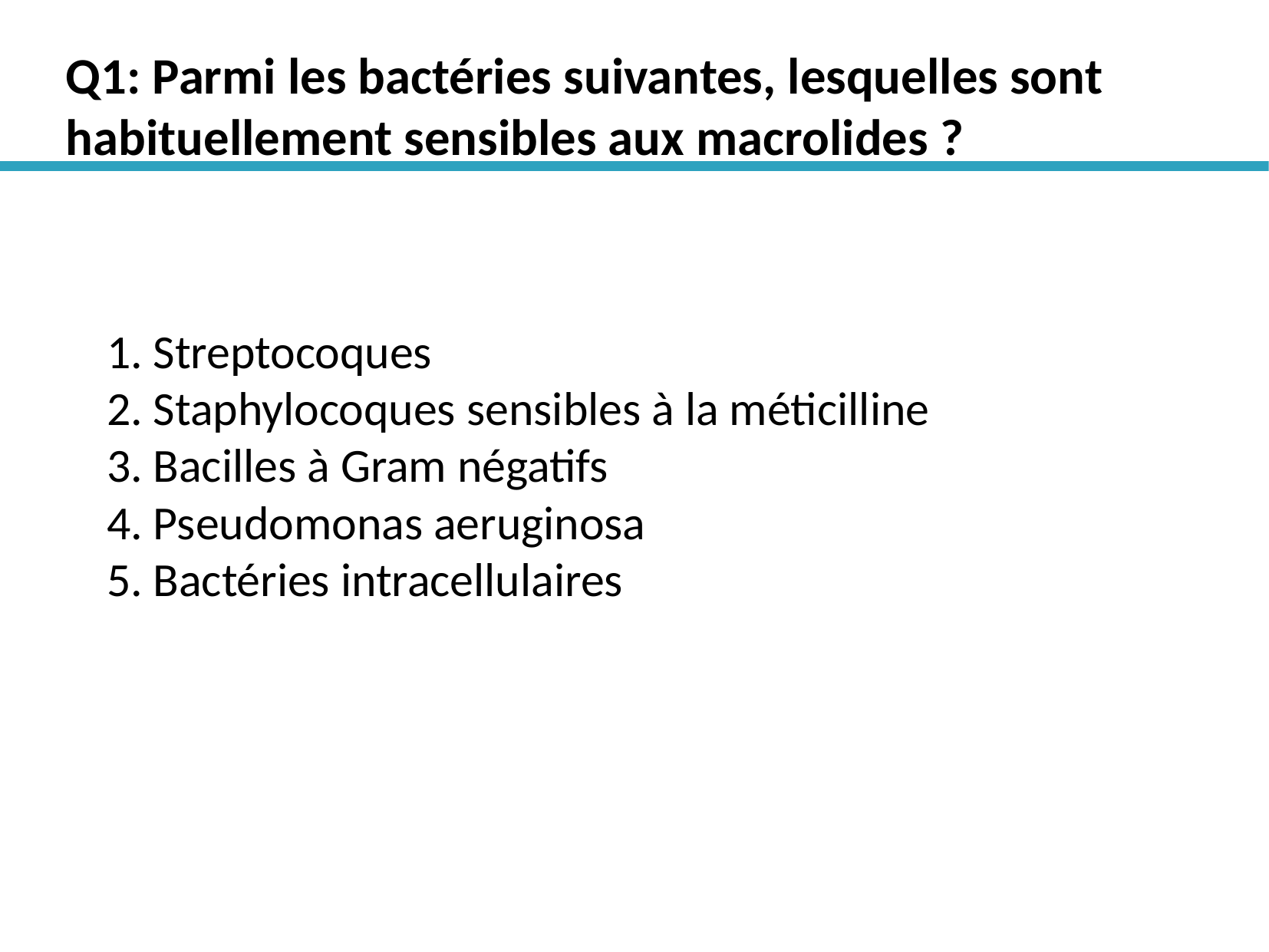

Q1: Parmi les bactéries suivantes, lesquelles sont habituellement sensibles aux macrolides ?
# 1. Streptocoques 2. Staphylocoques sensibles à la méticilline 3. Bacilles à Gram négatifs 4. Pseudomonas aeruginosa 5. Bactéries intracellulaires